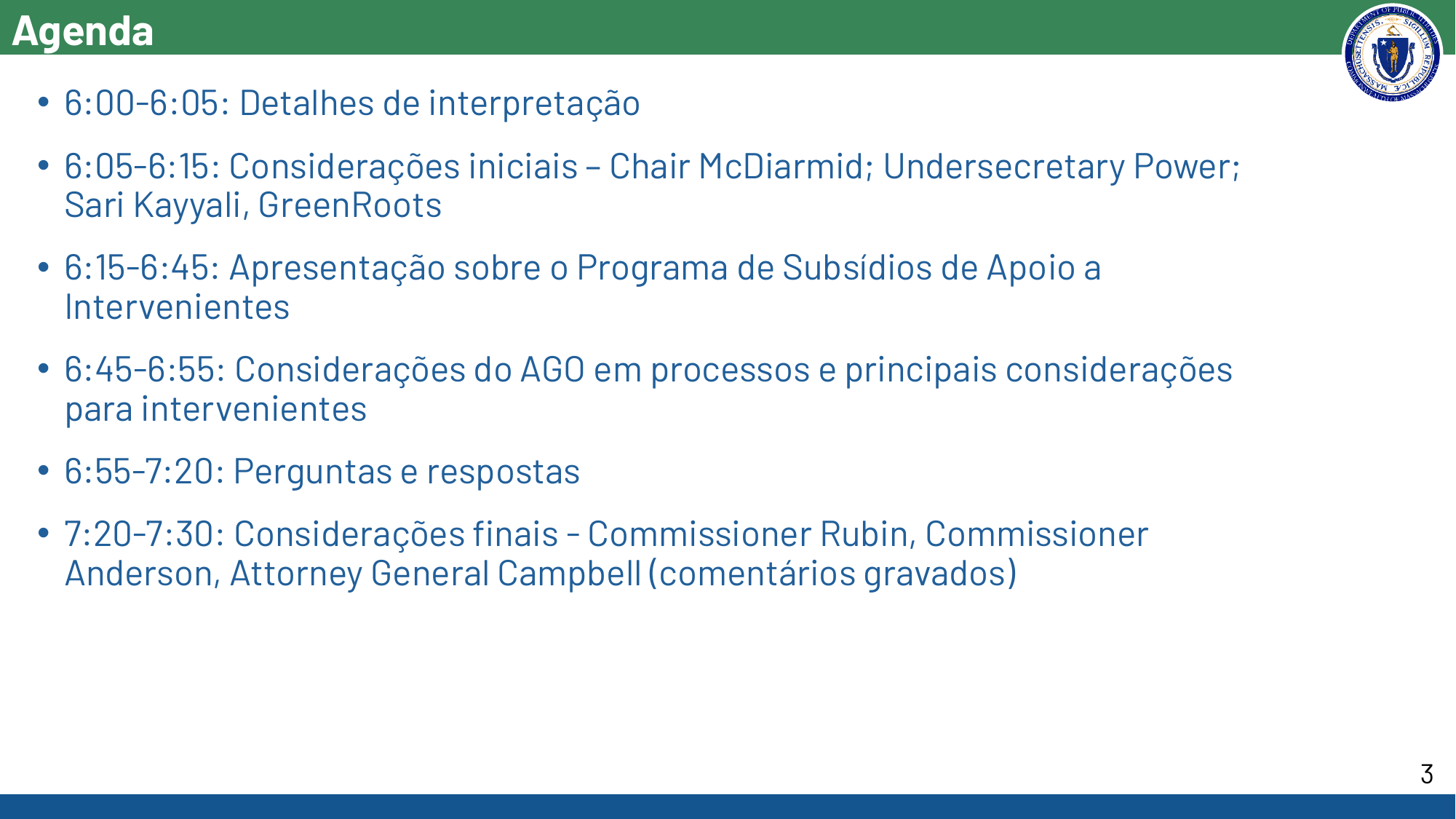

# Agenda
6:00-6:05: Detalhes de interpretação
6:05-6:15: Considerações iniciais – Chair McDiarmid; Undersecretary Power; Sari Kayyali, GreenRoots
6:15-6:45: Apresentação sobre o Programa de Subsídios de Apoio a Intervenientes
6:45-6:55: Considerações do AGO em processos e principais considerações para intervenientes
6:55-7:20: Perguntas e respostas
7:20-7:30: Considerações finais - Commissioner Rubin, Commissioner Anderson, Attorney General Campbell (comentários gravados)
3